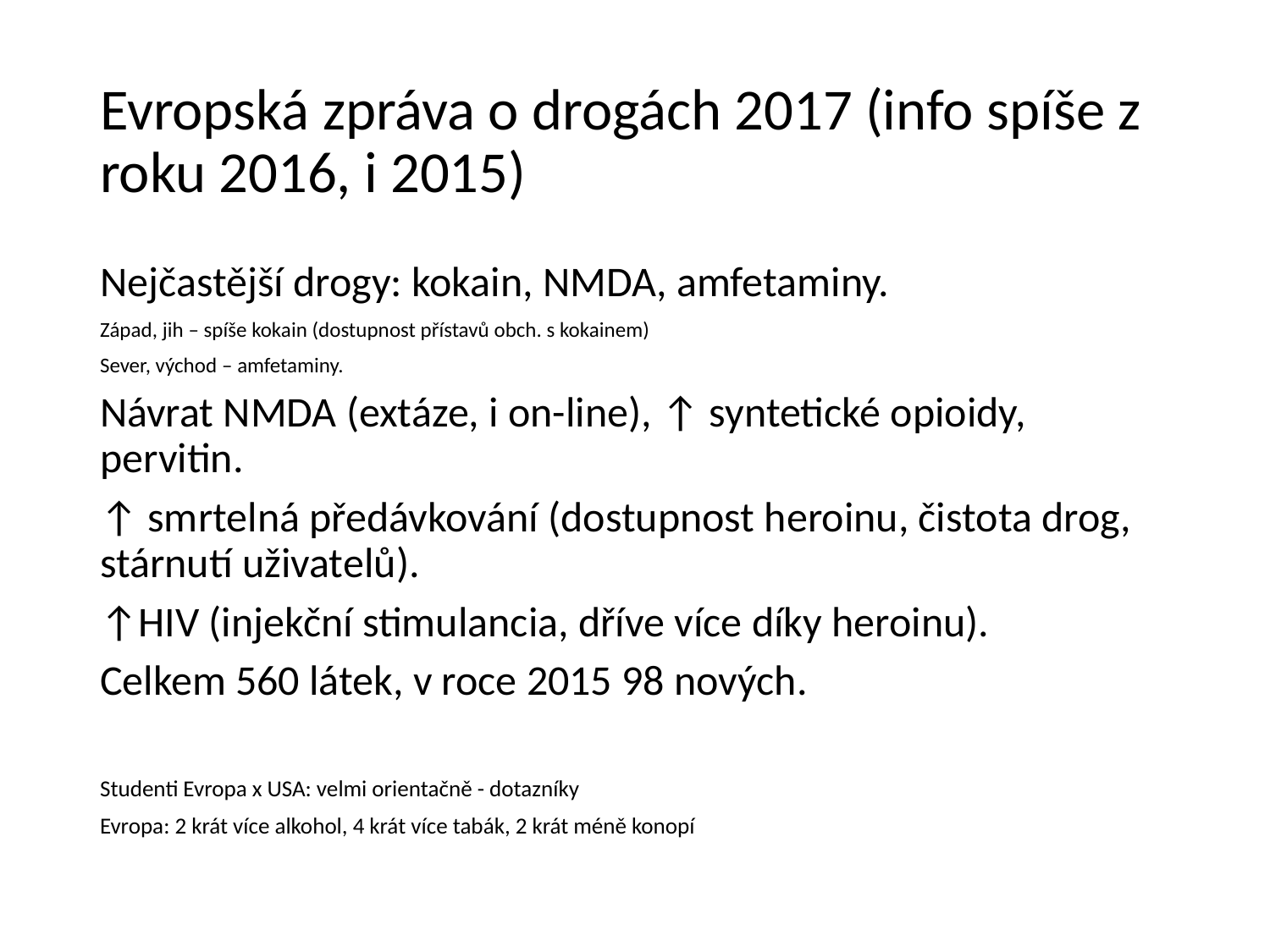

# Evropská zpráva o drogách 2017 (info spíše z roku 2016, i 2015)
Nejčastější drogy: kokain, NMDA, amfetaminy.
Západ, jih – spíše kokain (dostupnost přístavů obch. s kokainem)
Sever, východ – amfetaminy.
Návrat NMDA (extáze, i on-line), ↑ syntetické opioidy, pervitin.
↑ smrtelná předávkování (dostupnost heroinu, čistota drog, stárnutí uživatelů).
↑HIV (injekční stimulancia, dříve více díky heroinu).
Celkem 560 látek, v roce 2015 98 nových.

Studenti Evropa x USA: velmi orientačně - dotazníky
Evropa: 2 krát více alkohol, 4 krát více tabák, 2 krát méně konopí